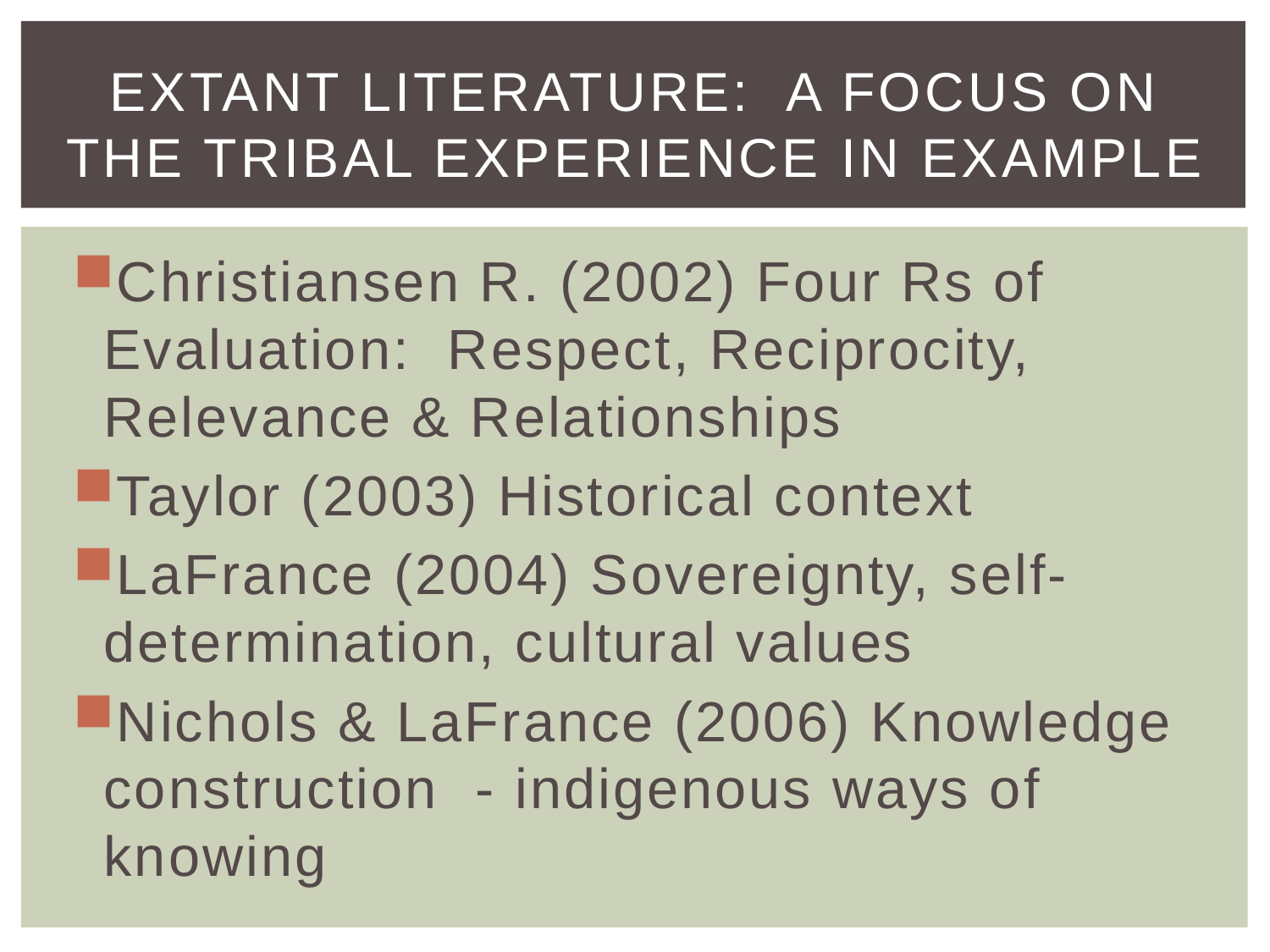

# Extant Literature:  A focus on the tribal experience in example
Christiansen R. (2002) Four Rs of Evaluation:  Respect, Reciprocity, Relevance & Relationships
Taylor (2003) Historical context
LaFrance (2004) Sovereignty, self-determination, cultural values
Nichols & LaFrance (2006) Knowledge construction  - indigenous ways of knowing